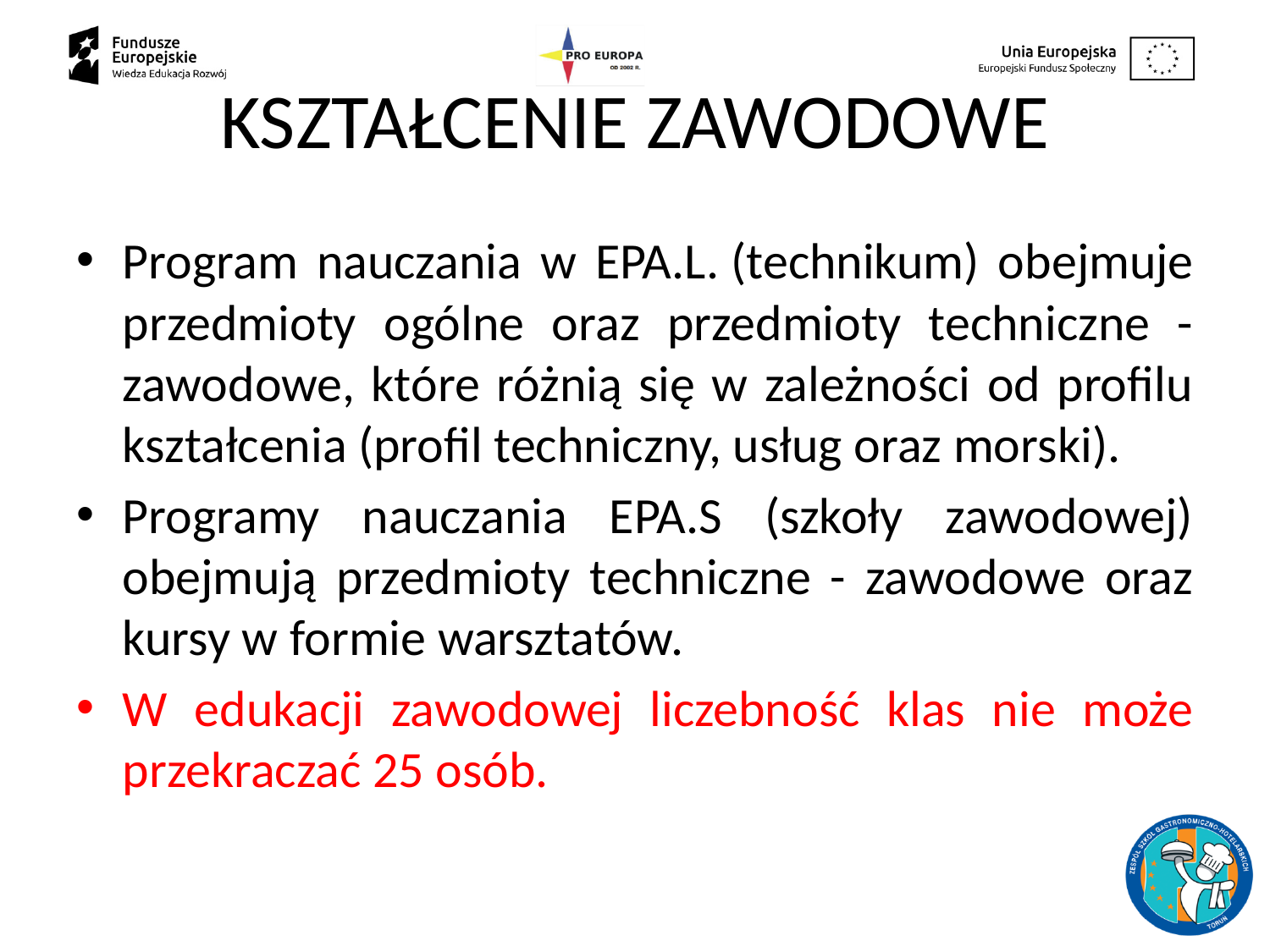

# KSZTAŁCENIE ZAWODOWE
Program nauczania w EPA.L. (technikum) obejmuje przedmioty ogólne oraz przedmioty techniczne - zawodowe, które różnią się w zależności od profilu kształcenia (profil techniczny, usług oraz morski).
Programy nauczania EPA.S (szkoły zawodowej) obejmują przedmioty techniczne - zawodowe oraz kursy w formie warsztatów.
W edukacji zawodowej liczebność klas nie może przekraczać 25 osób.